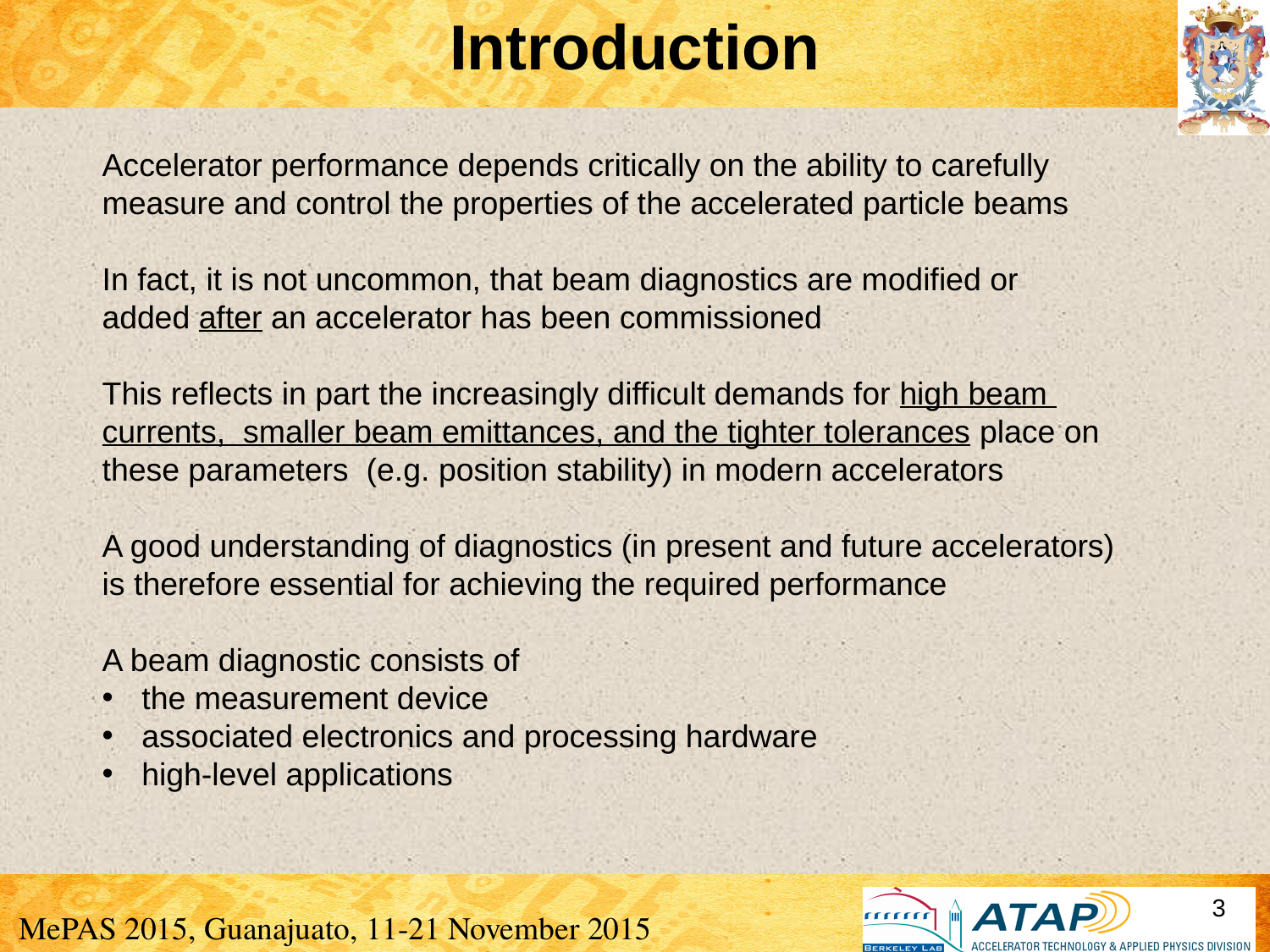

Introduction
Accelerator performance depends critically on the ability to carefully
measure and control the properties of the accelerated particle beams

In fact, it is not uncommon, that beam diagnostics are modified or
added after an accelerator has been commissioned

This reflects in part the increasingly difficult demands for high beam
currents,  smaller beam emittances, and the tighter tolerances place on
these parameters  (e.g. position stability) in modern accelerators

A good understanding of diagnostics (in present and future accelerators)
is therefore essential for achieving the required performance

A beam diagnostic consists of
the measurement device
associated electronics and processing hardware
high-level applications

3